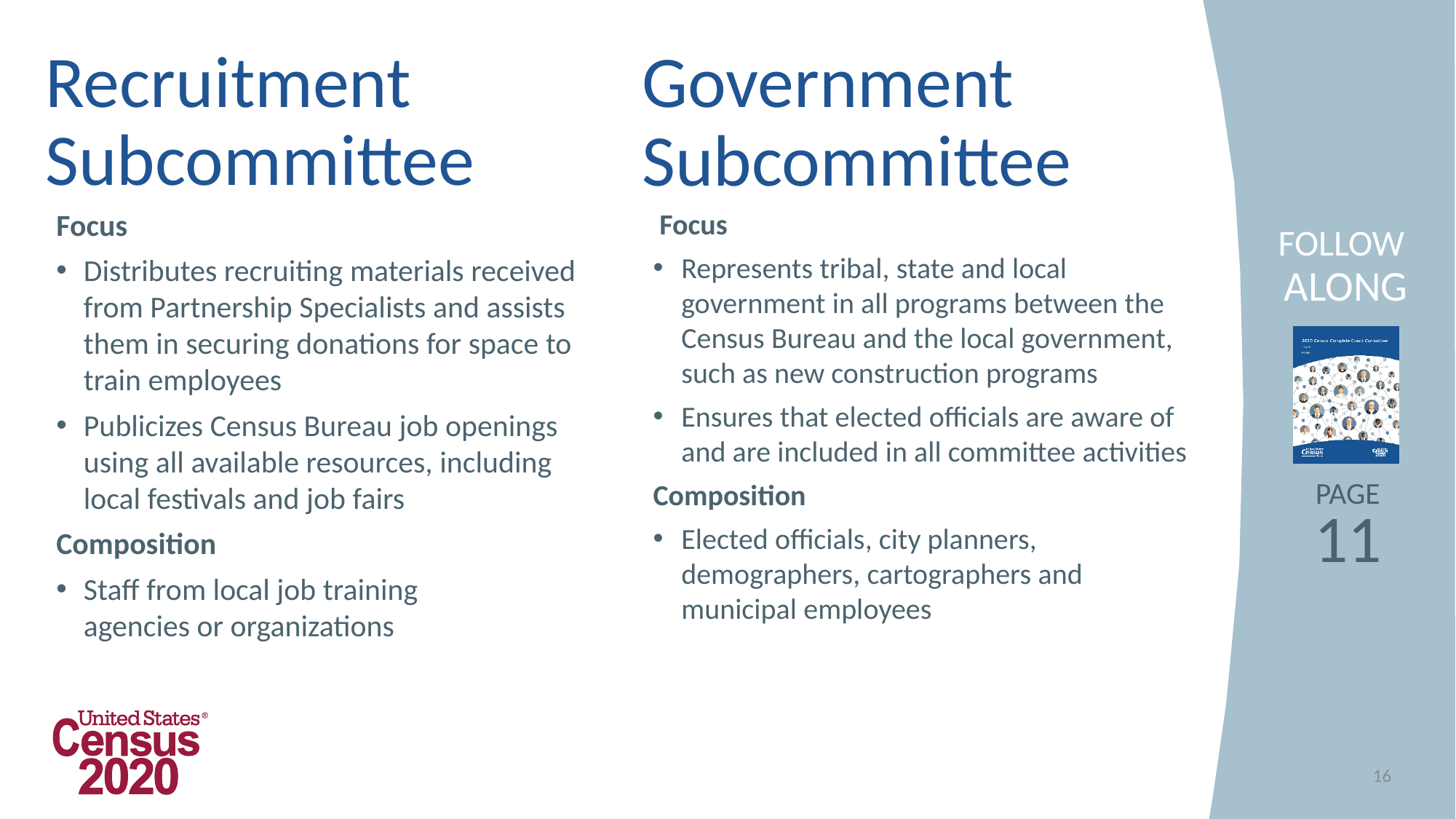

# Recruitment Subcommittee
Government Subcommittee
Focus
Distributes recruiting materials received from Partnership Specialists and assists them in securing donations for space to train employees
Publicizes Census Bureau job openings using all available resources, including local festivals and job fairs
Composition
Staff from local job training
agencies or organizations

 Focus
Represents tribal, state and local government in all programs between the Census Bureau and the local government, such as new construction programs
Ensures that elected officials are aware of and are included in all committee activities
Composition
Elected officials, city planners, demographers, cartographers and municipal employees

11
16